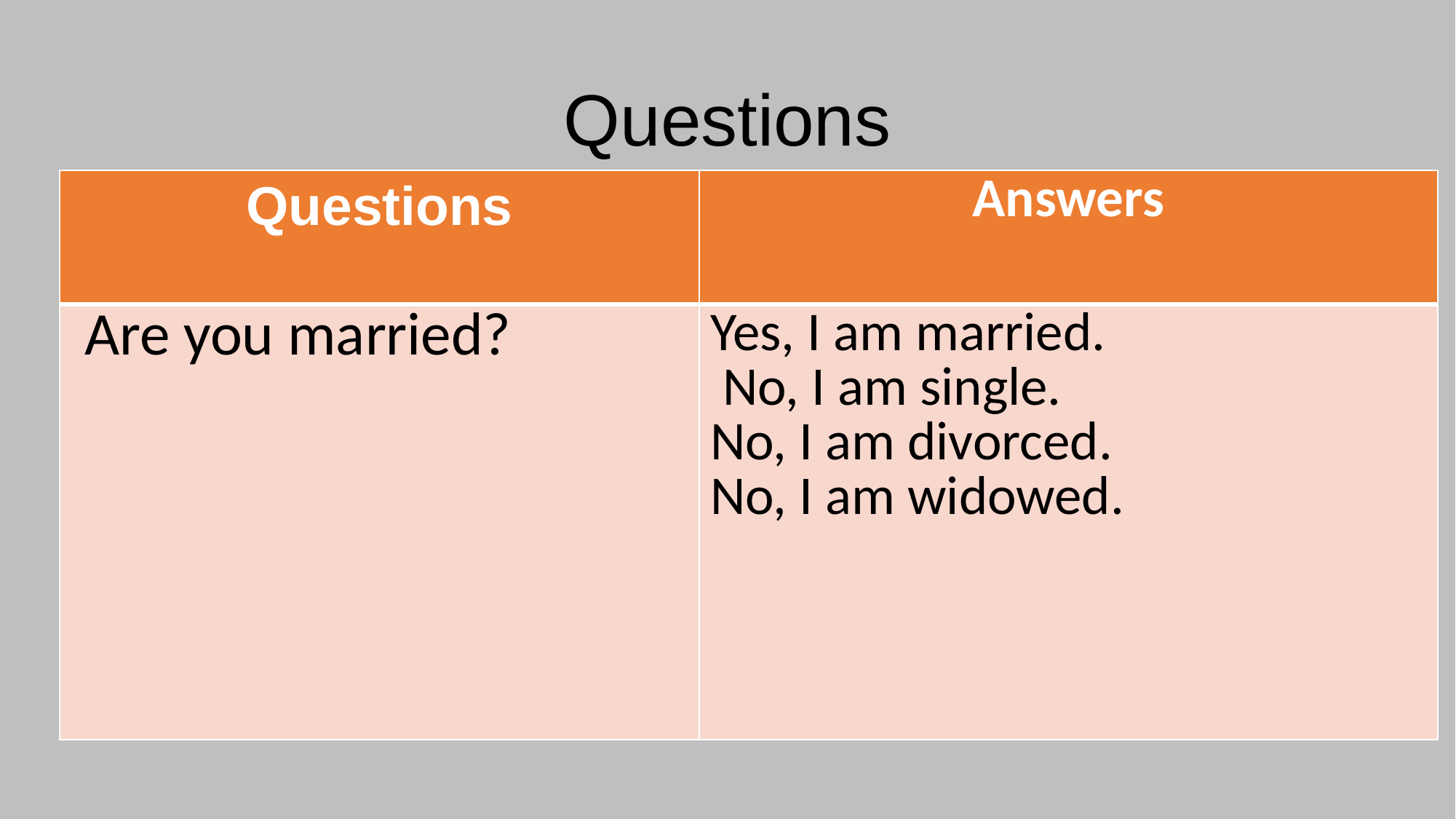

# Questions
| Questions | Answers |
| --- | --- |
| Are you married? | Yes, I am married. No, I am single. No, I am divorced. No, I am widowed. |